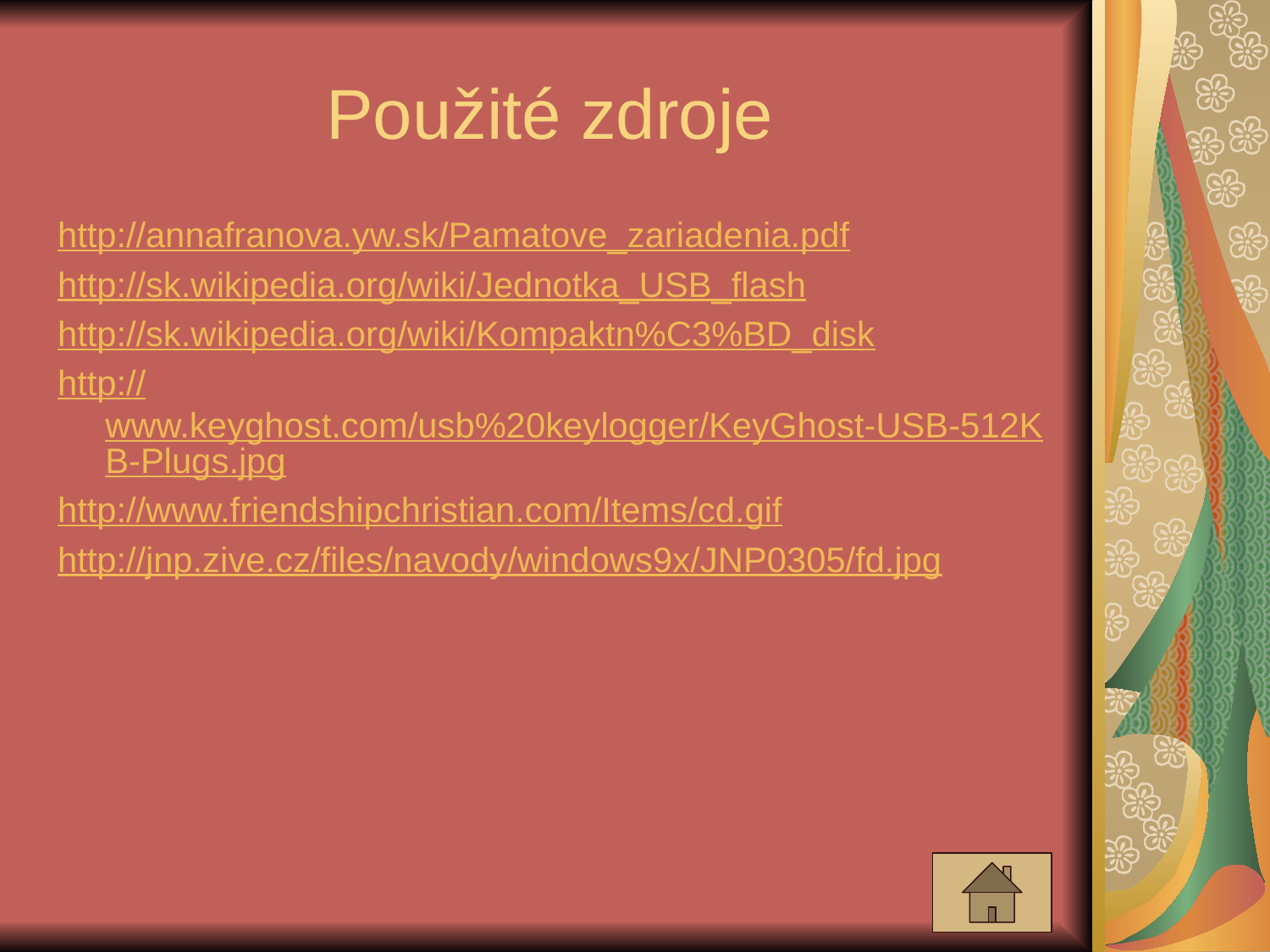

# Použité zdroje
http://annafranova.yw.sk/Pamatove_zariadenia.pdf
http://sk.wikipedia.org/wiki/Jednotka_USB_flash
http://sk.wikipedia.org/wiki/Kompaktn%C3%BD_disk
http://www.keyghost.com/usb%20keylogger/KeyGhost-USB-512KB-Plugs.jpg
http://www.friendshipchristian.com/Items/cd.gif
http://jnp.zive.cz/files/navody/windows9x/JNP0305/fd.jpg